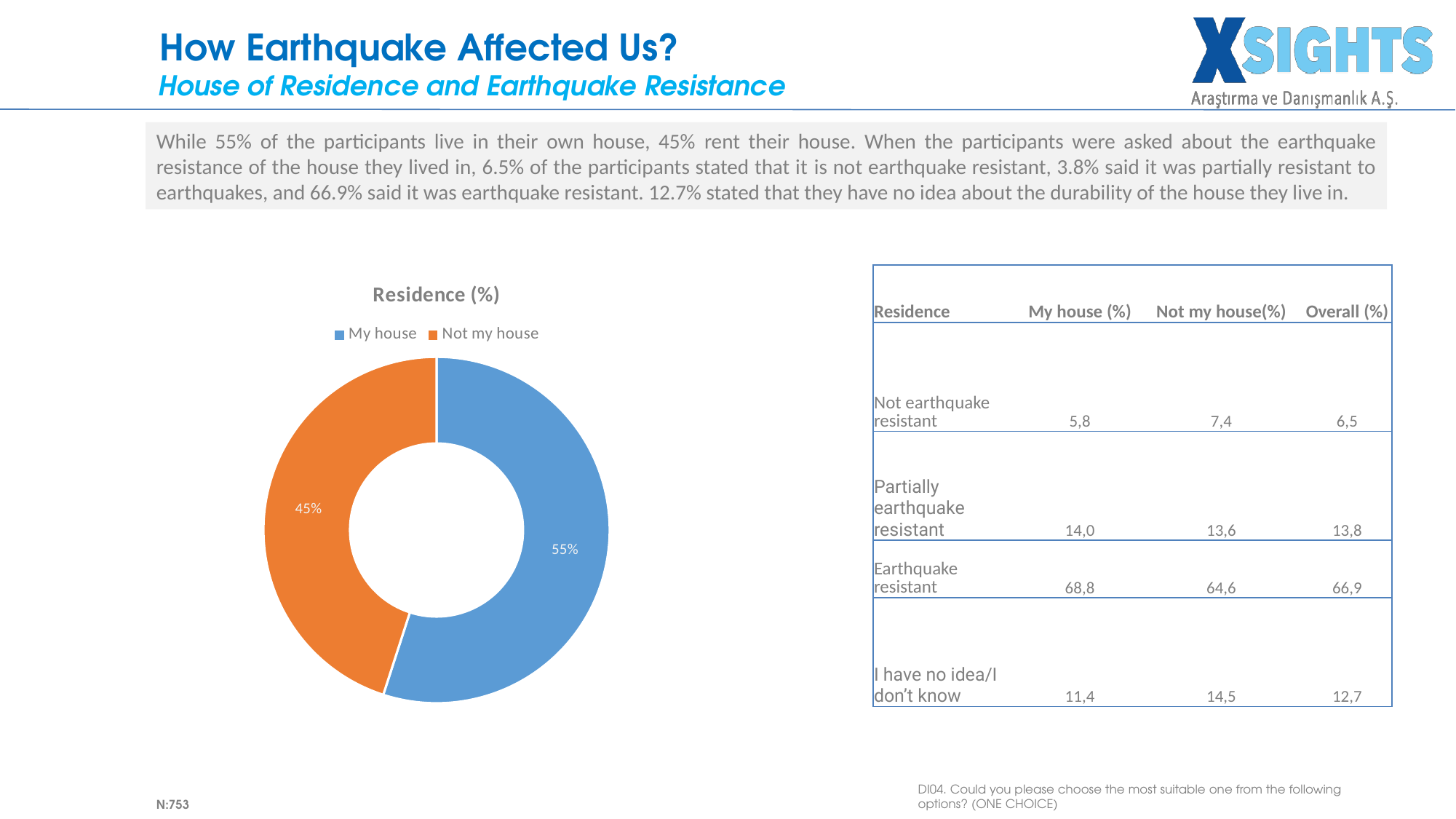

How Earthquake Affected Us?
House of Residence and Earthquake Resistance

While 55% of the participants live in their own house, 45% rent their house. When the participants were asked about the earthquake resistance of the house they lived in, 6.5% of the participants stated that it is not earthquake resistant, 3.8% said it was partially resistant to earthquakes, and 66.9% said it was earthquake resistant. 12.7% stated that they have no idea about the durability of the house they live in.

### Chart: Residence (%)

| Category |  |
|---|---|
| My house | 54.9800796812749 |
| Not my house | 45.0199203187251 |
| Residence | My house (%) | Not my house(%) | Overall (%) |
| --- | --- | --- | --- |
| Not earthquake resistant | 5,8 | 7,4 | 6,5 |
| Partially earthquake resistant | 14,0 | 13,6 | 13,8 |
| Earthquake resistant | 68,8 | 64,6 | 66,9 |
| I have no idea/I don’t know | 11,4 | 14,5 | 12,7 |
45
DI04. Could you please choose the most suitable one from the following options? (ONE CHOICE)
N:753